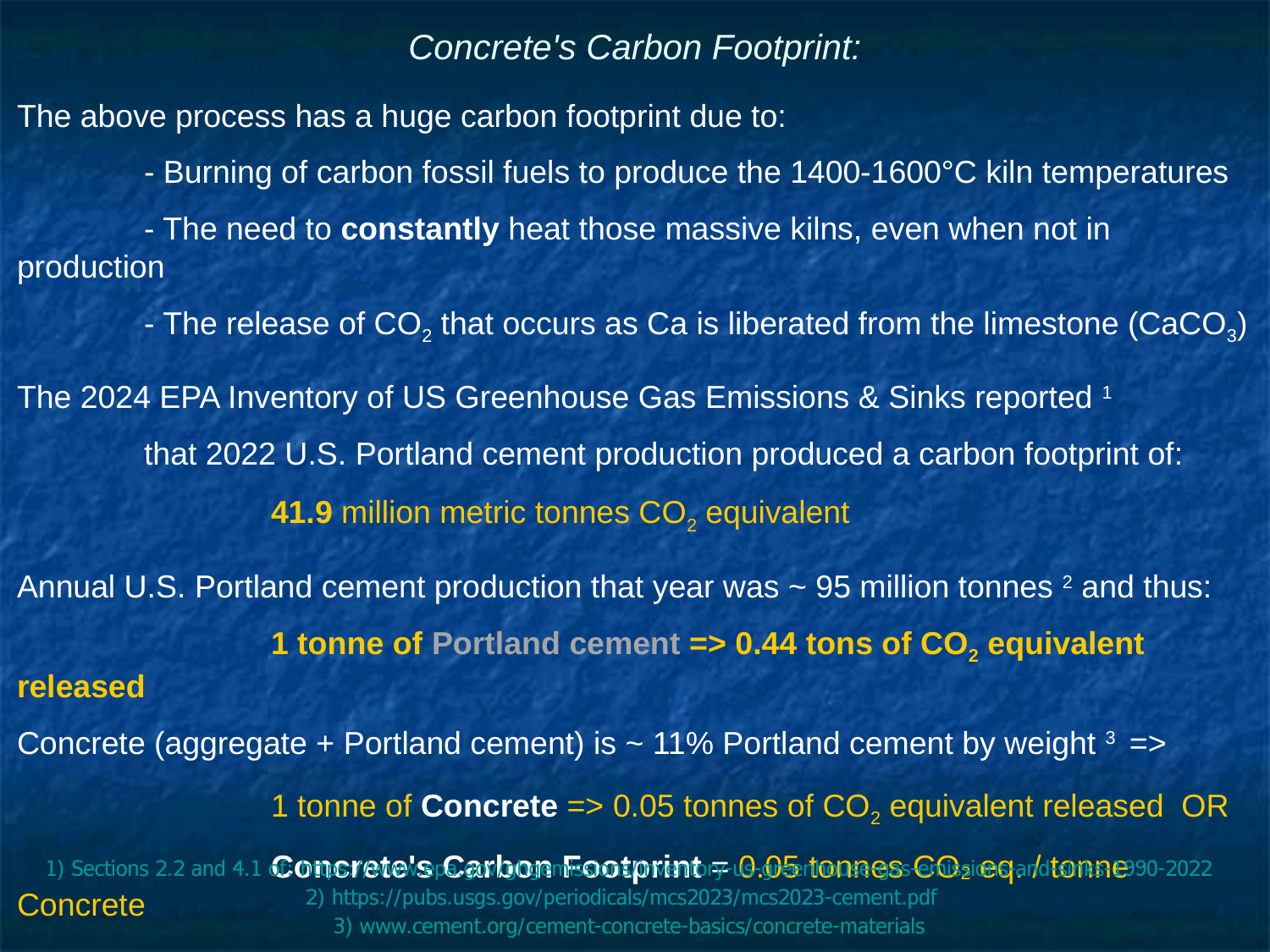

# Concrete's Carbon Footprint:
The above process has a huge carbon footprint due to:

	- Burning of carbon fossil fuels to produce the 1400-1600°C kiln temperatures

	- The need to constantly heat those massive kilns, even when not in production

	- The release of CO2 that occurs as Ca is liberated from the limestone (CaCO3)

The 2024 EPA Inventory of US Greenhouse Gas Emissions & Sinks reported 1

	that 2022 U.S. Portland cement production produced a carbon footprint of:

		41.9 million metric tonnes CO2 equivalent

Annual U.S. Portland cement production that year was ~ 95 million tonnes 2 and thus:

		1 tonne of Portland cement => 0.44 tons of CO2 equivalent released

Concrete (aggregate + Portland cement) is ~ 11% Portland cement by weight 3  =>

		1 tonne of Concrete => 0.05 tonnes of CO2 equivalent released  OR

		Concrete's Carbon Footprint = 0.05 tonnes CO2 eq. / tonne Concrete
1) Sections 2.2 and 4.1 of: https://www.epa.gov/ghgemissions/inventory-us-greenhouse-gas-emissions-and-sinks-1990-2022
2) https://pubs.usgs.gov/periodicals/mcs2023/mcs2023-cement.pdf
3) www.cement.org/cement-concrete-basics/concrete-materials